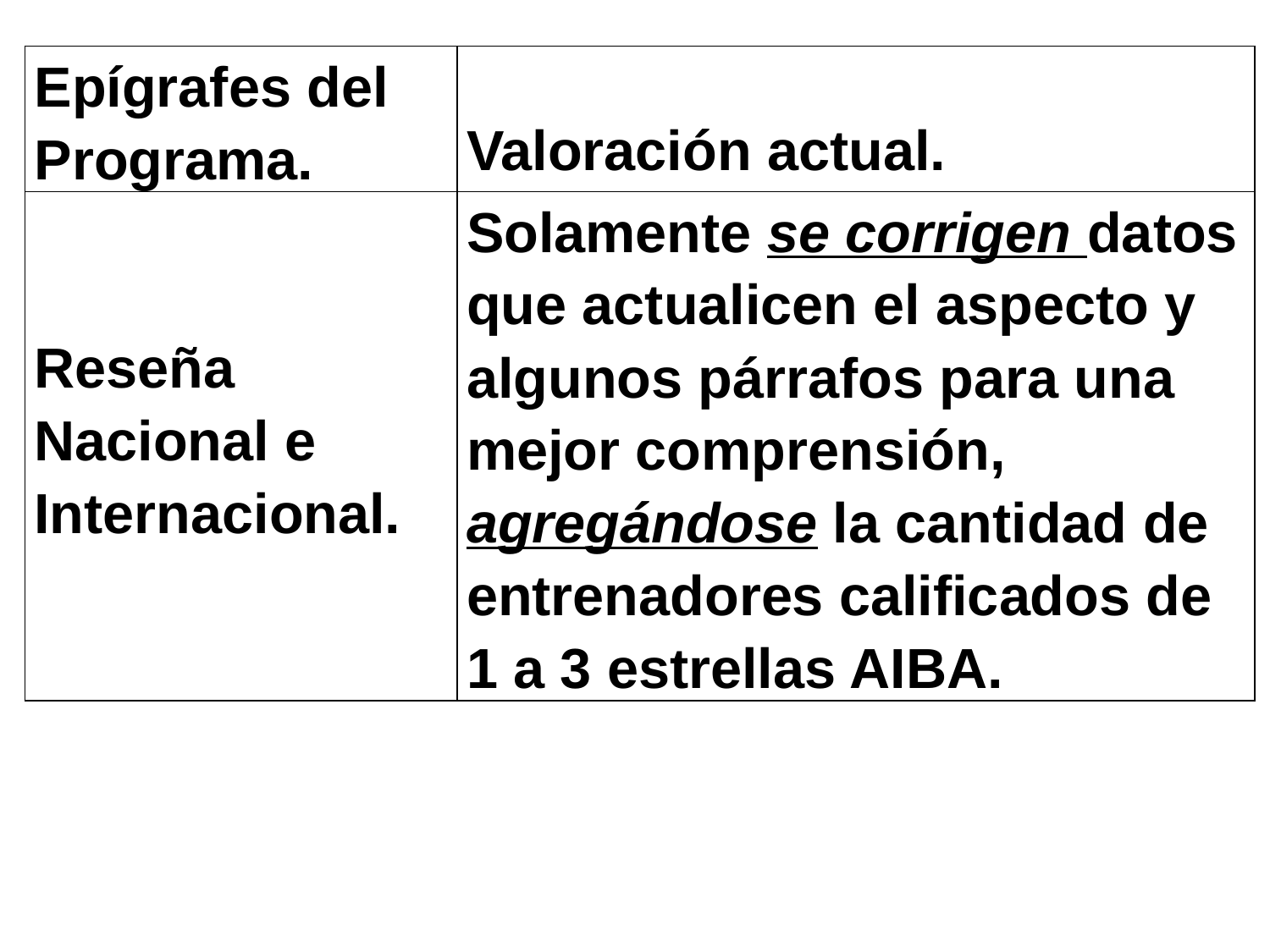

| Epígrafes del Programa. | Valoración actual. |
| --- | --- |
| Reseña Nacional e Internacional. | Solamente se corrigen datos que actualicen el aspecto y algunos párrafos para una mejor comprensión, agregándose la cantidad de entrenadores calificados de 1 a 3 estrellas AIBA. |